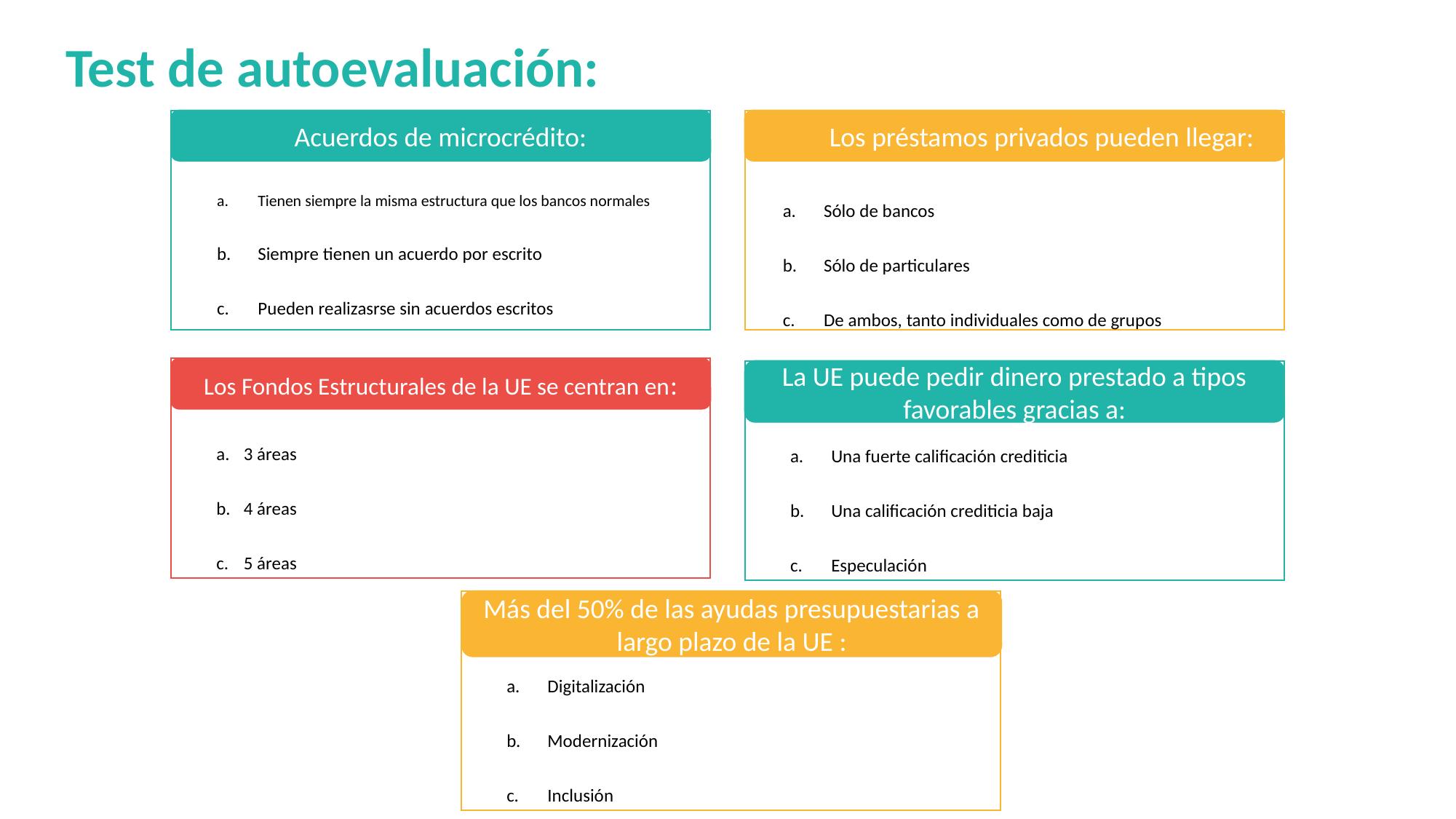

Test de autoevaluación:

Acuerdos de microcrédito:

Los préstamos privados pueden llegar:
Tienen siempre la misma estructura que los bancos normales
Siempre tienen un acuerdo por escrito
Pueden realizasrse sin acuerdos escritos
Sólo de bancos
Sólo de particulares
De ambos, tanto individuales como de grupos

Los Fondos Estructurales de la UE se centran en:

La UE puede pedir dinero prestado a tipos favorables gracias a:
3 áreas
4 áreas
5 áreas
Una fuerte calificación crediticia
Una calificación crediticia baja
Especulación

Más del 50% de las ayudas presupuestarias a largo plazo de la UE :
Digitalización
Modernización
Inclusión